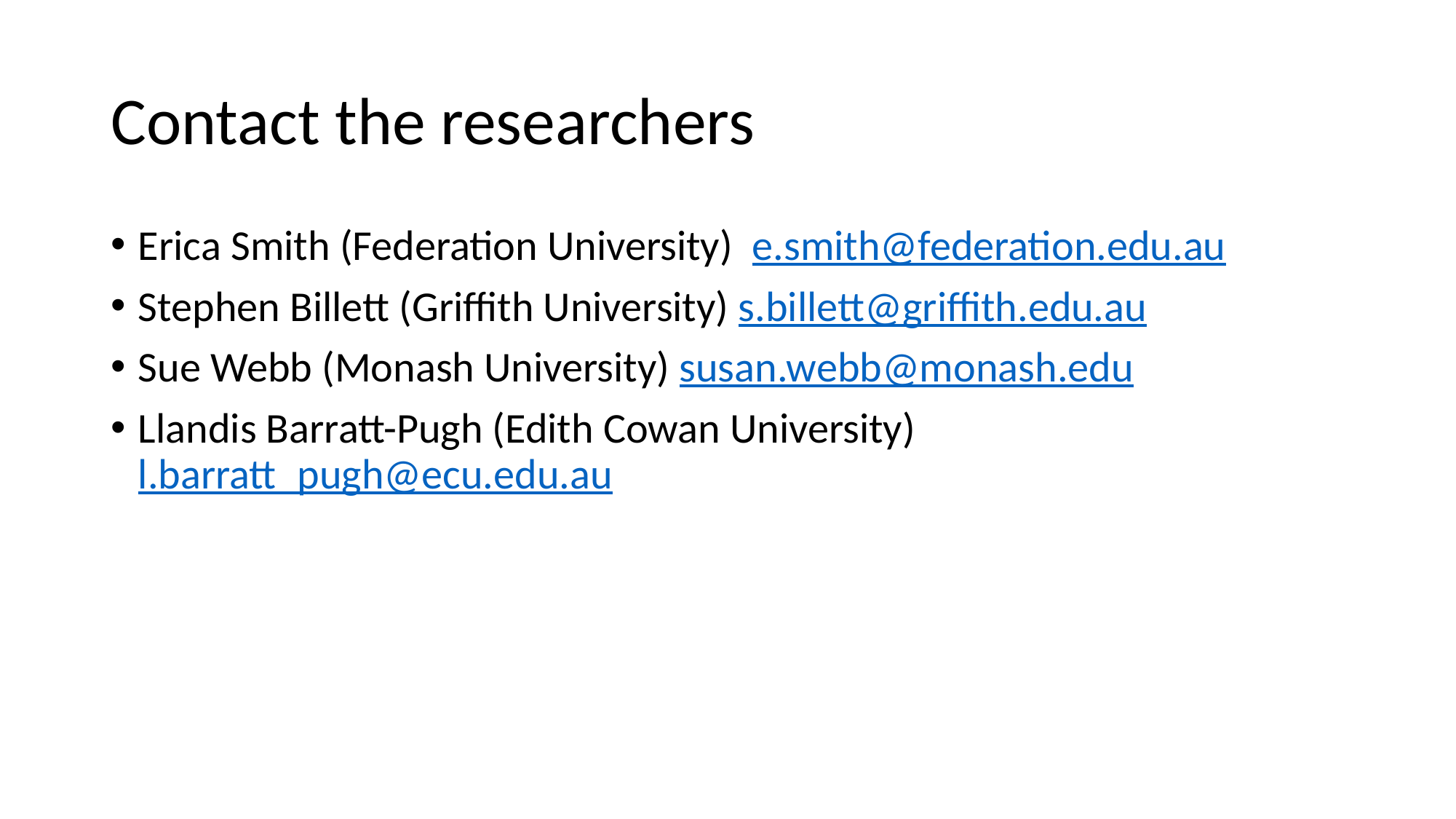

# Contact the researchers
Erica Smith (Federation University)  e.smith@federation.edu.au
Stephen Billett (Griffith University) s.billett@griffith.edu.au
Sue Webb (Monash University) susan.webb@monash.edu
Llandis Barratt-Pugh (Edith Cowan University) l.barratt_pugh@ecu.edu.au